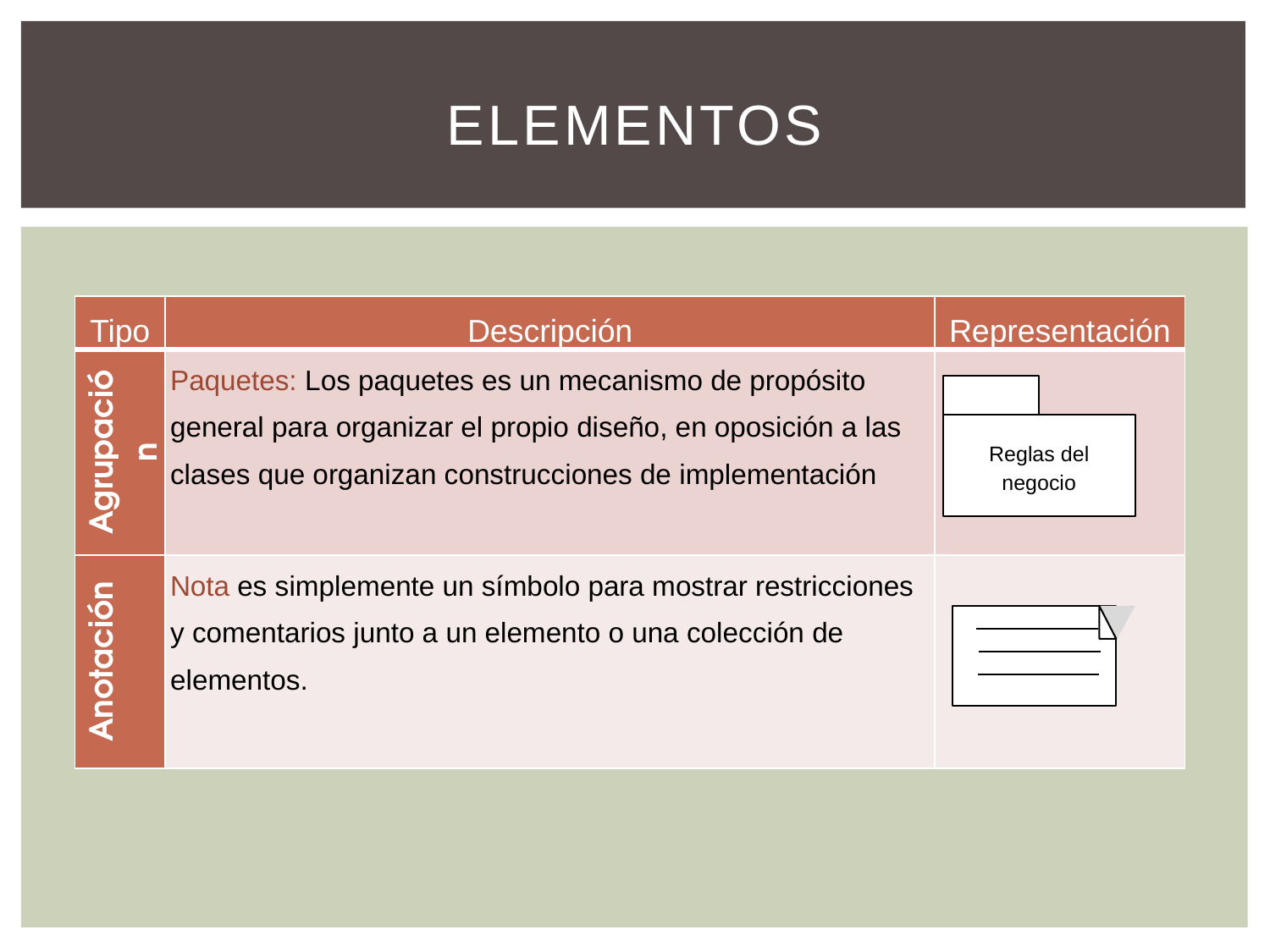

# Elementos
| Tipo | Descripción | Representación |
| --- | --- | --- |
| Agrupación | Paquetes: Los paquetes es un mecanismo de propósito general para organizar el propio diseño, en oposición a las clases que organizan construcciones de implementación |  |
| Anotación | Nota es simplemente un símbolo para mostrar restricciones y comentarios junto a un elemento o una colección de elementos. |  |

Reglas del negocio